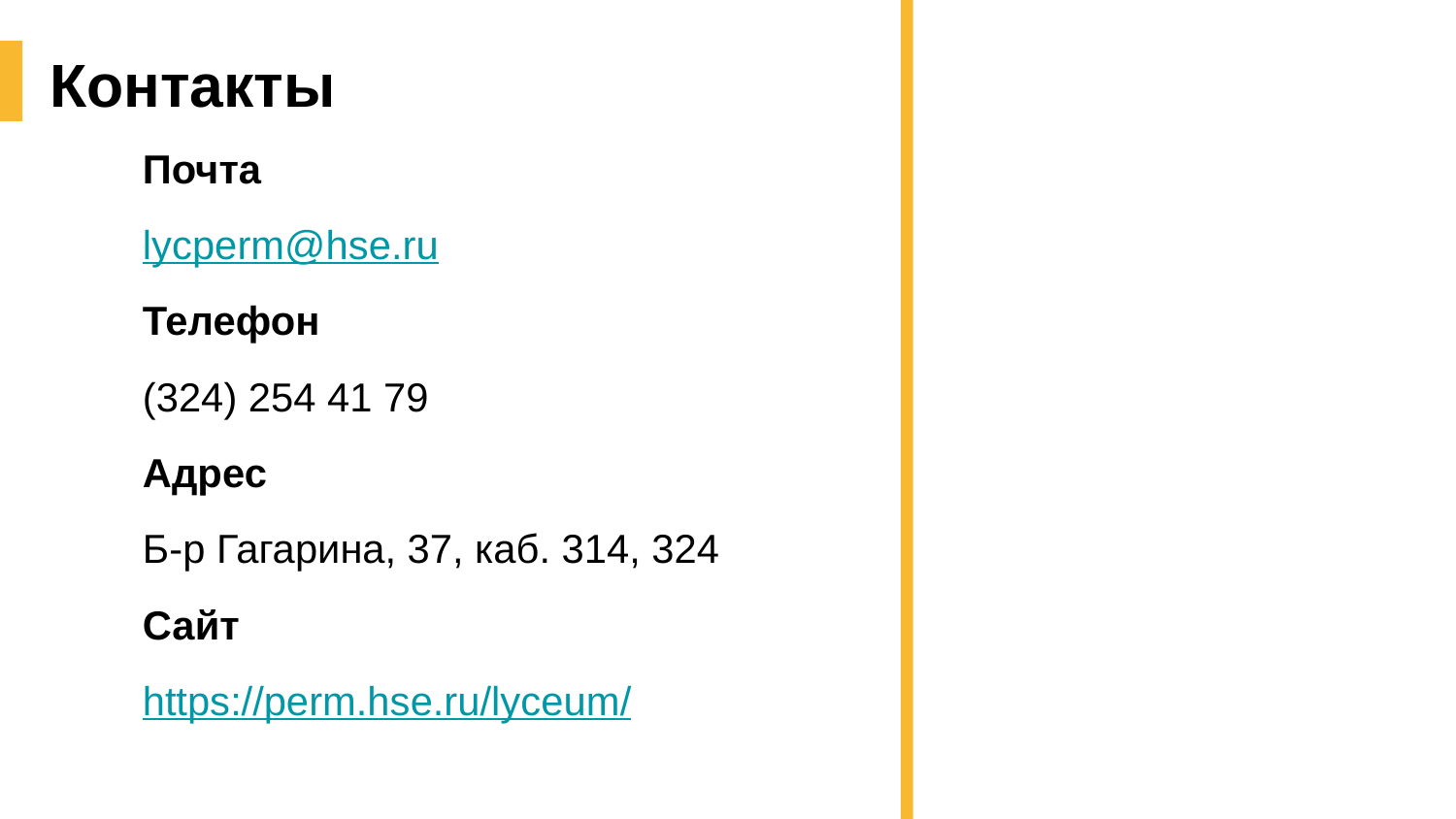

Контакты
Почта
lycperm@hse.ru
Телефон
(324) 254 41 79
Адрес
Б-р Гагарина, 37, каб. 314, 324
Сайт
https://perm.hse.ru/lyceum/